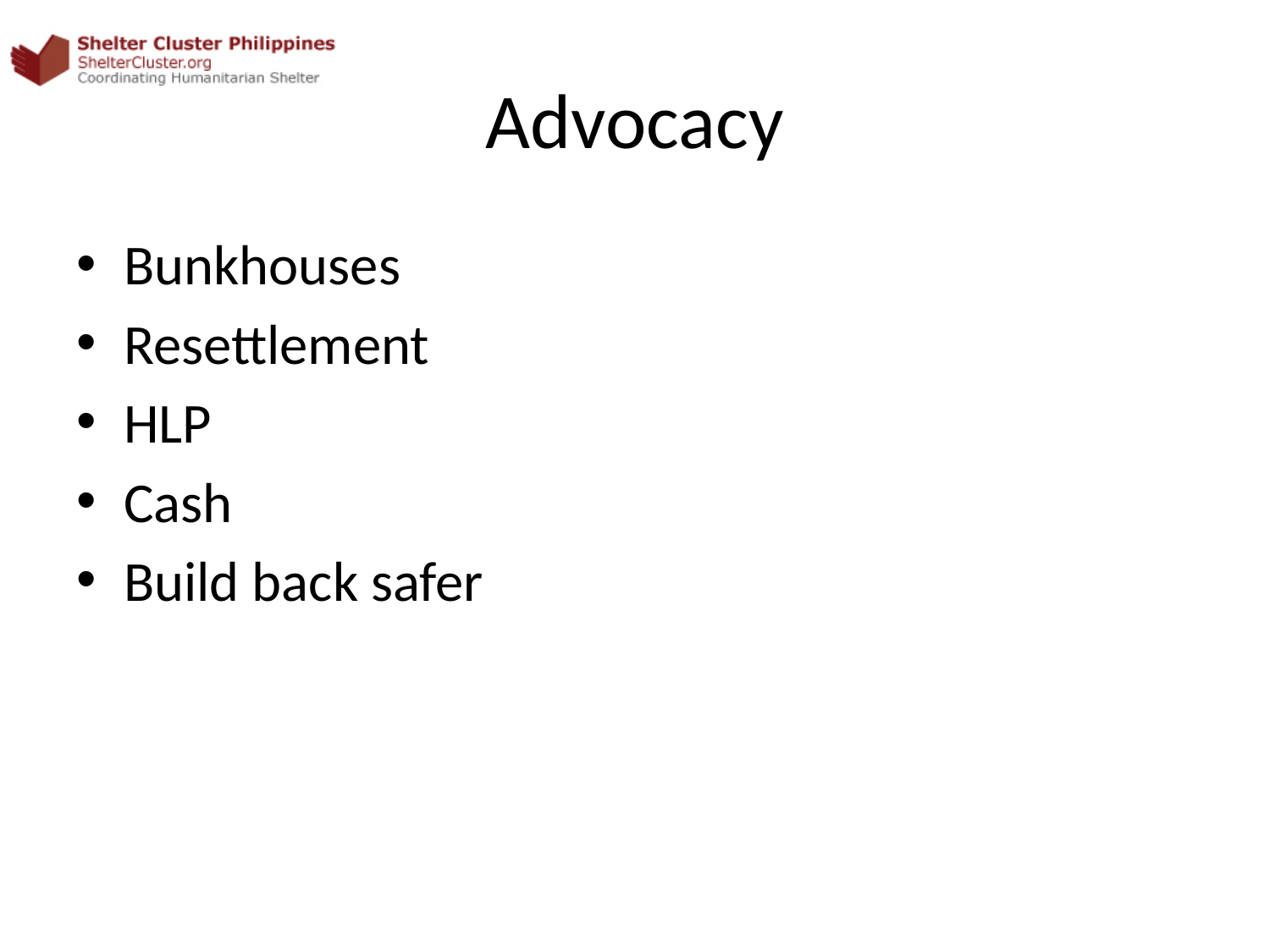

# Advocacy
Bunkhouses
Resettlement
HLP
Cash
Build back safer